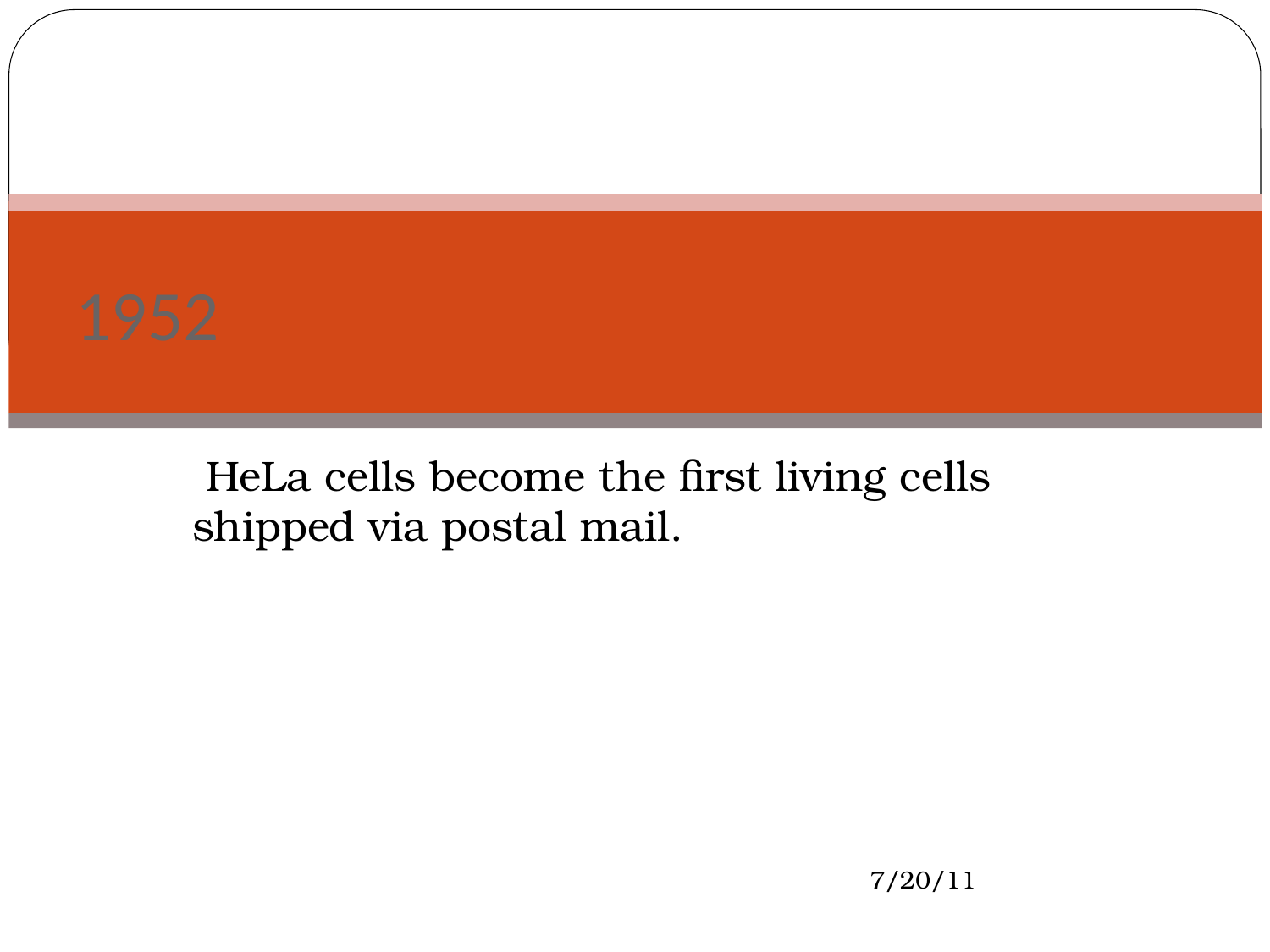

# 1952
 HeLa cells become the first living cells shipped via postal mail.
7/20/11